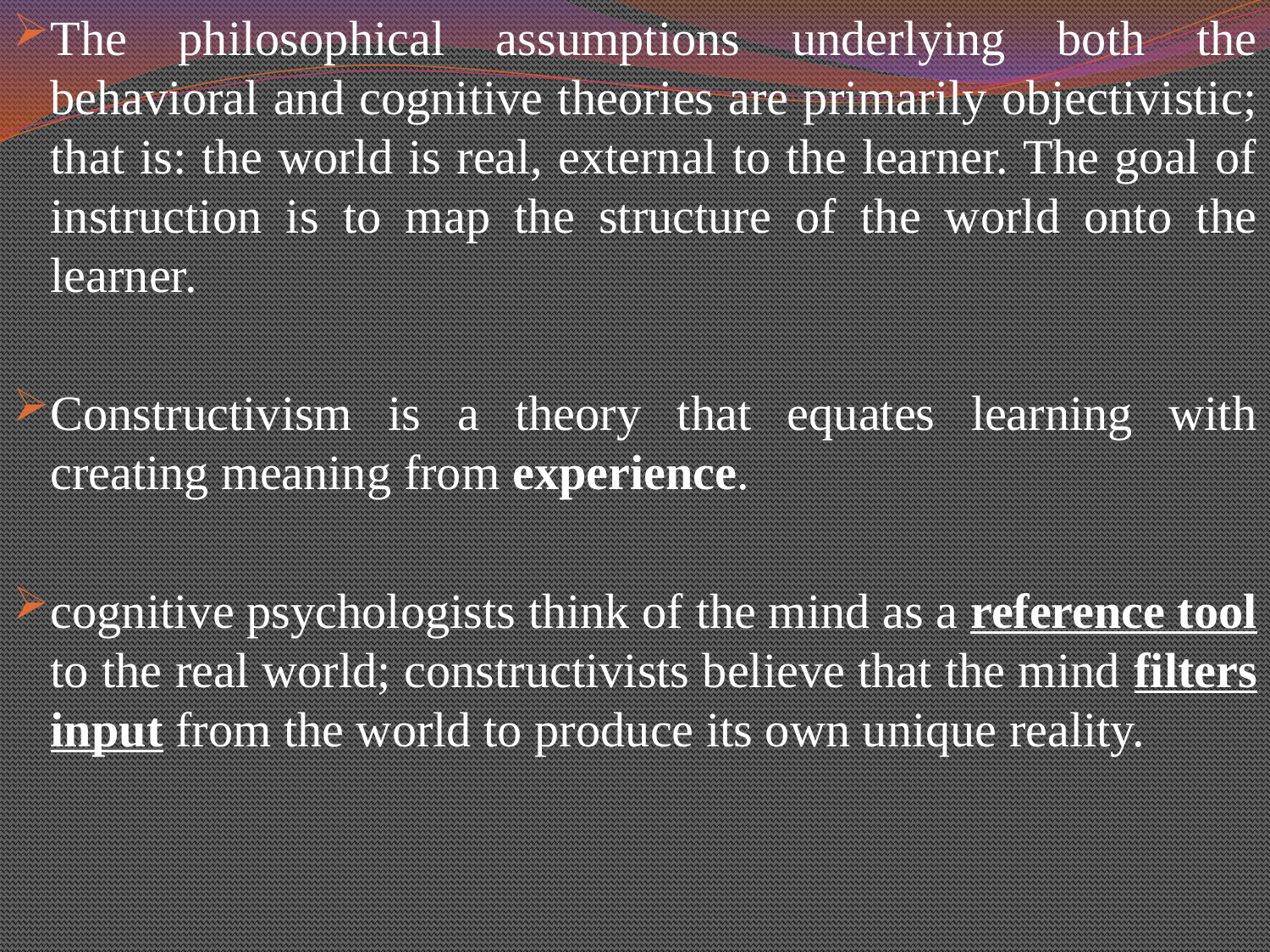

#
The philosophical assumptions underlying both the behavioral and cognitive theories are primarily objectivistic; that is: the world is real, external to the learner. The goal of instruction is to map the structure of the world onto the learner.

Constructivism is a theory that equates learning with creating meaning from experience.

cognitive psychologists think of the mind as a reference tool to the real world; constructivists believe that the mind filters input from the world to produce its own unique reality.